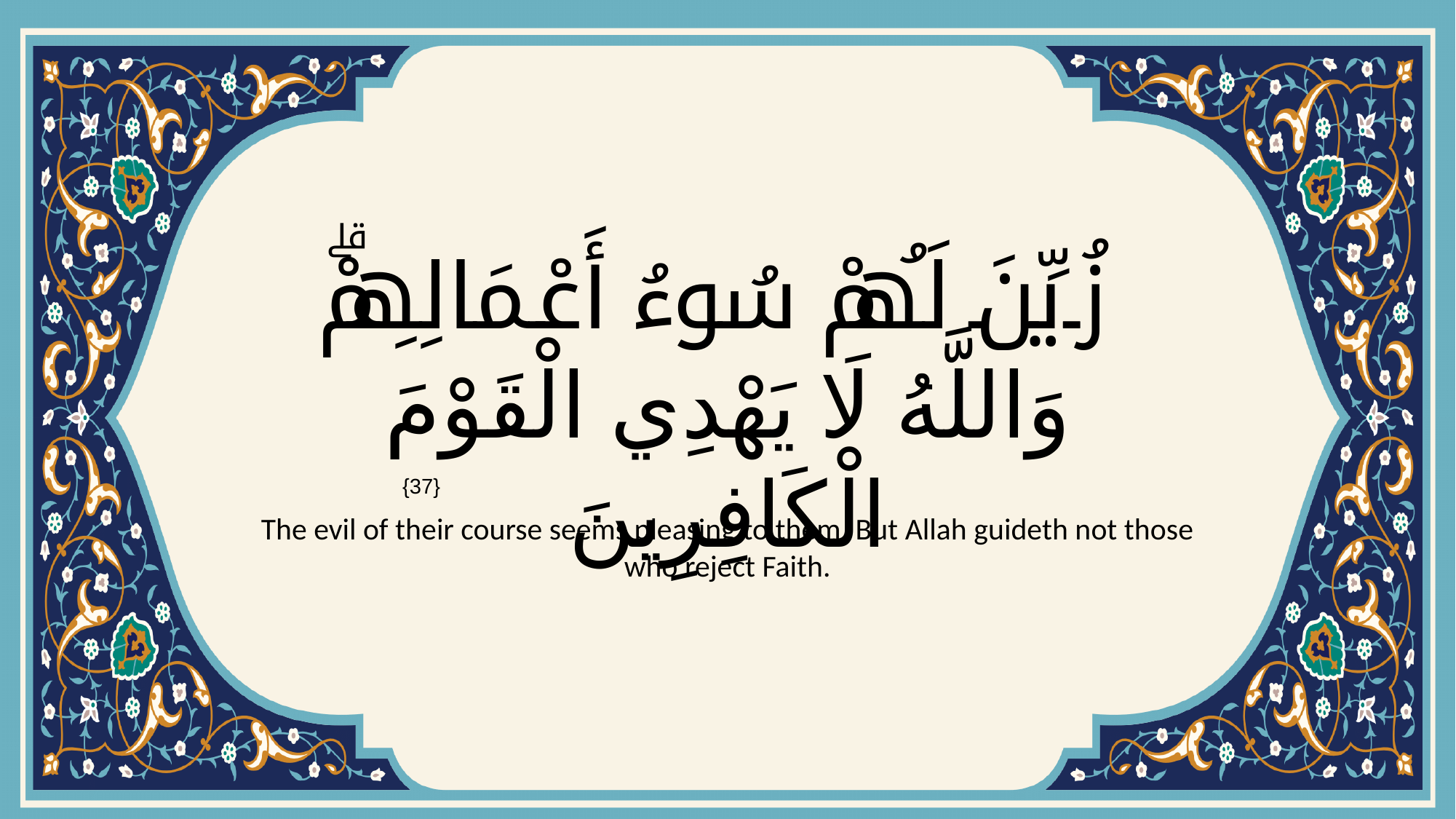

# زُيِّنَ لَهُمْ سُوءُ أَعْمَالِهِمْۗ وَاللَّهُ لَا يَهْدِي الْقَوْمَ الْكَافِرِينَ
{37}
The evil of their course seems pleasing to them. But Allah guideth not those who reject Faith.